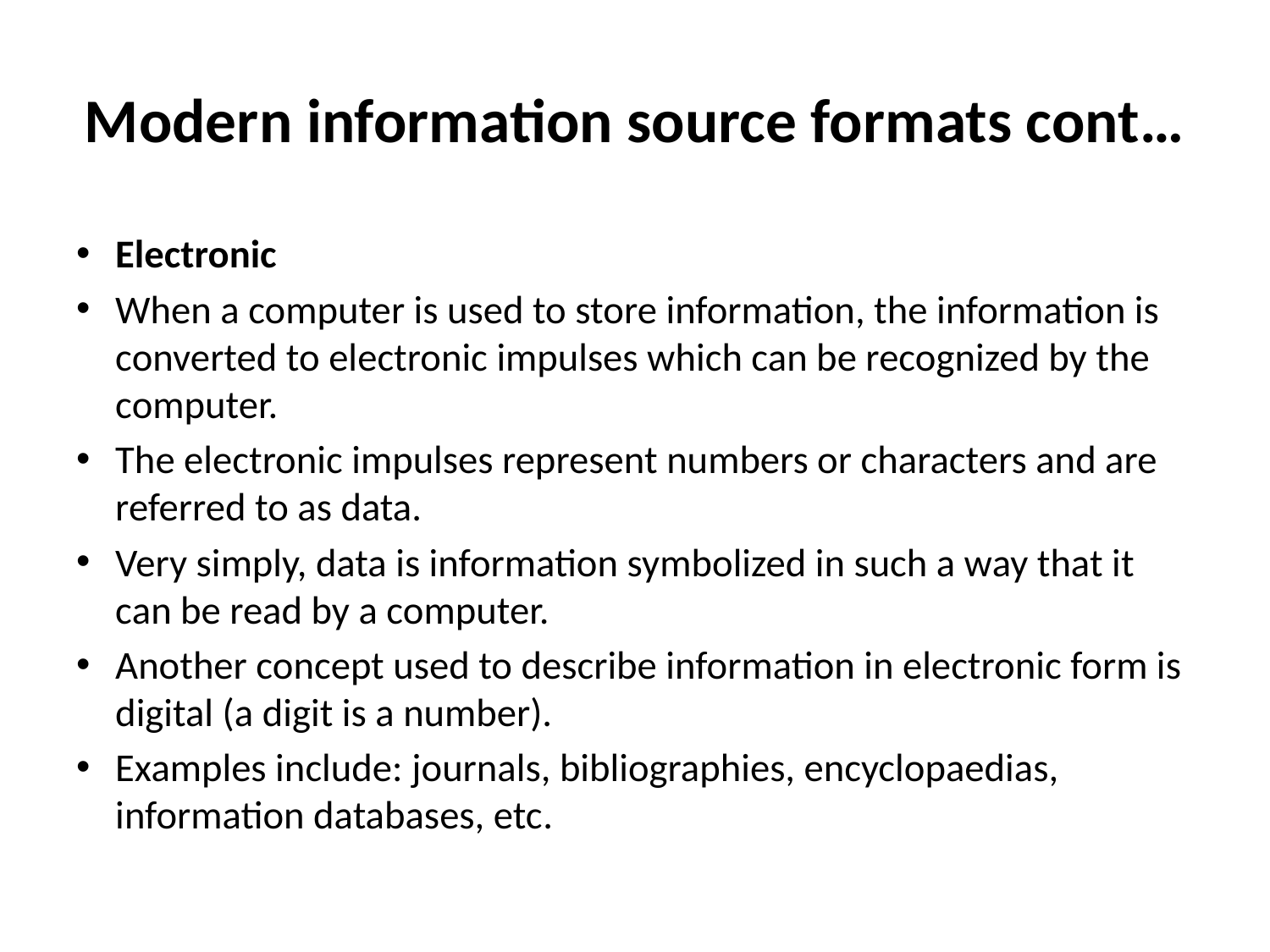

# Modern information source formats cont…
Electronic
When a computer is used to store information, the information is converted to electronic impulses which can be recognized by the computer.
The electronic impulses represent numbers or characters and are referred to as data.
Very simply, data is information symbolized in such a way that it can be read by a computer.
Another concept used to describe information in electronic form is digital (a digit is a number).
Examples include: journals, bibliographies, encyclopaedias, information databases, etc.